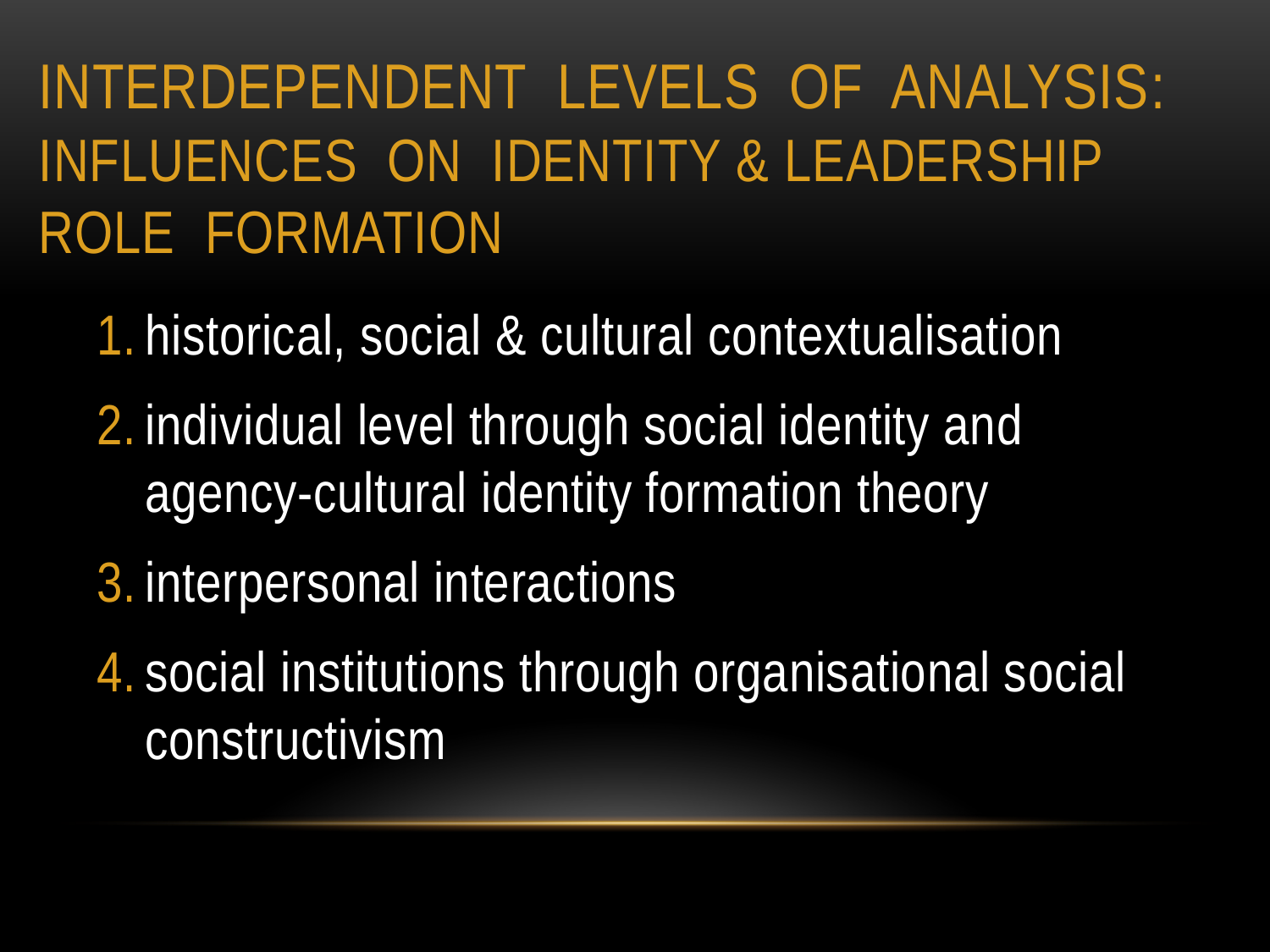

# Interdependent  levels  of  analysis: influences  on  identity & leadership Role  formation
historical, social & cultural contextualisation
individual level through social identity and agency-cultural identity formation theory
interpersonal interactions
social institutions through organisational social constructivism